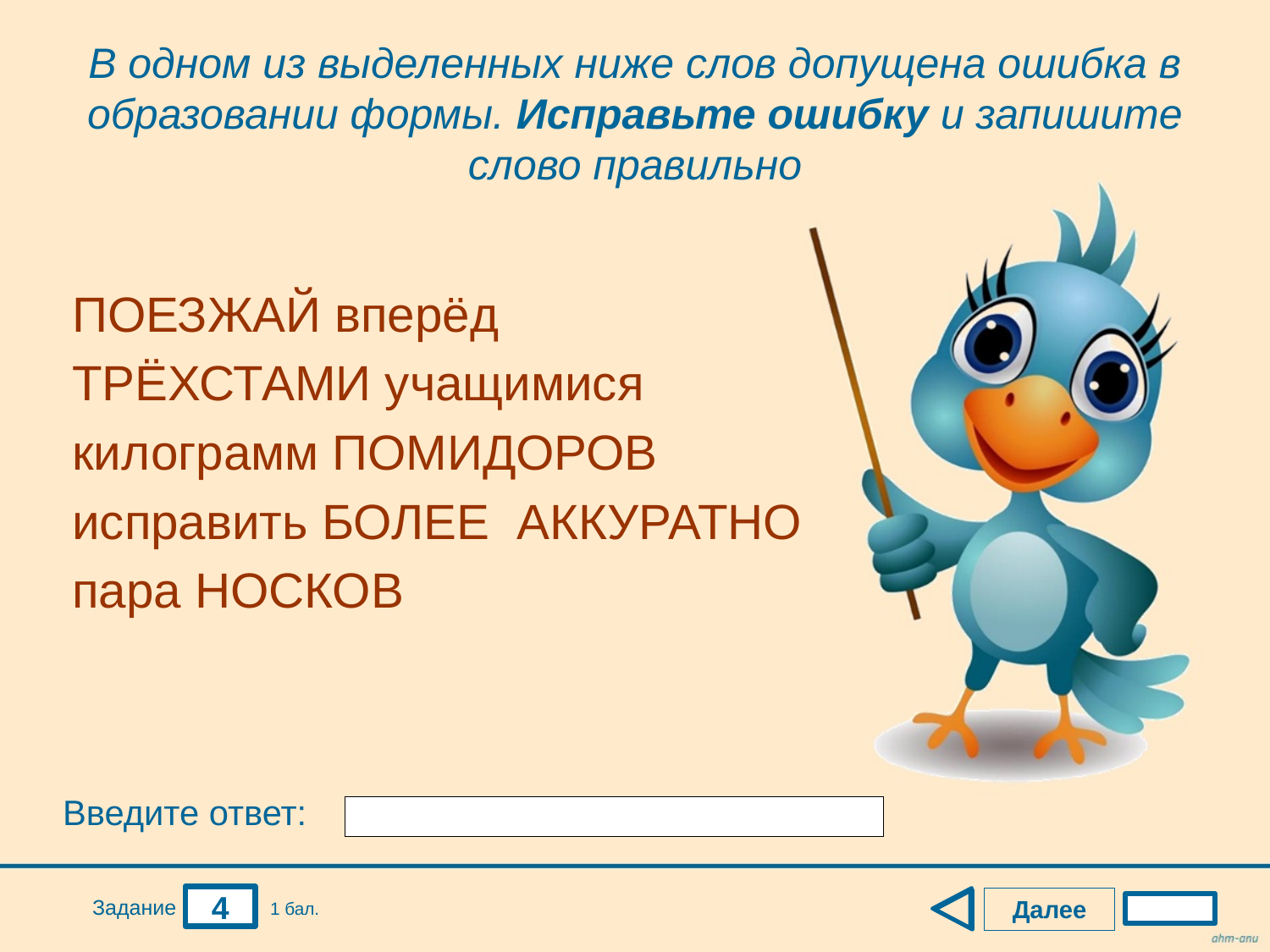

# В одном из выделенных ниже слов допущена ошибка в образовании формы. Исправьте ошибку и запишите слово правильно
ПОЕЗЖАЙ вперёд
ТРЁХСТАМИ учащимися
килограмм ПОМИДОРОВ
исправить БОЛЕЕ  АККУРАТНО
пара НОСКОВ
Введите ответ:
4

Далее
Задание

1 бал.